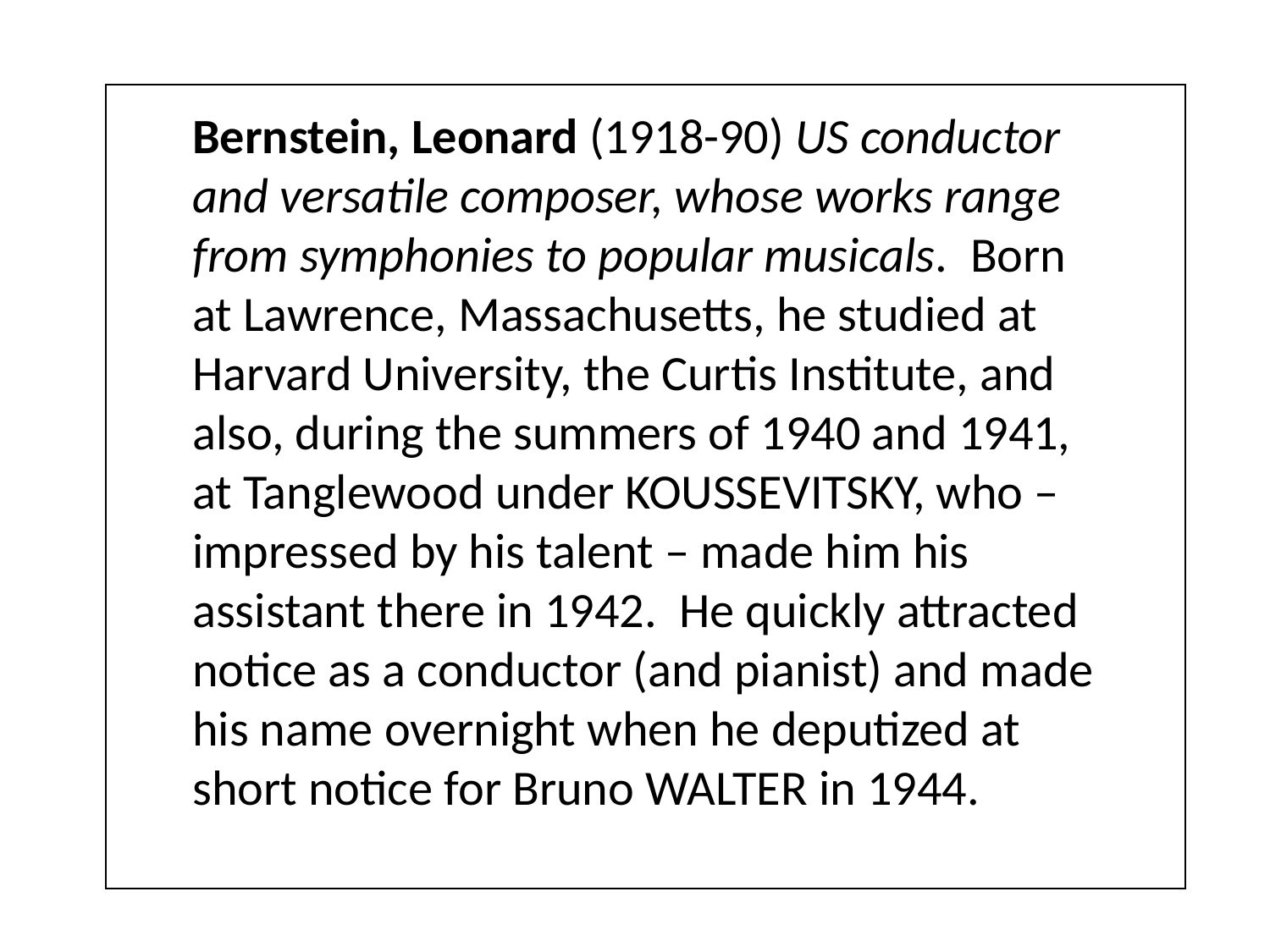

Bernstein, Leonard (1918-90) US conductor and versatile composer, whose works range from symphonies to popular musicals.  Born at Lawrence, Massachusetts, he studied at Harvard University, the Curtis Institute, and also, during the summers of 1940 and 1941, at Tanglewood under KOUSSEVITSKY, who – impressed by his talent – made him his assistant there in 1942.  He quickly attracted notice as a conductor (and pianist) and made his name overnight when he deputized at short notice for Bruno WALTER in 1944.